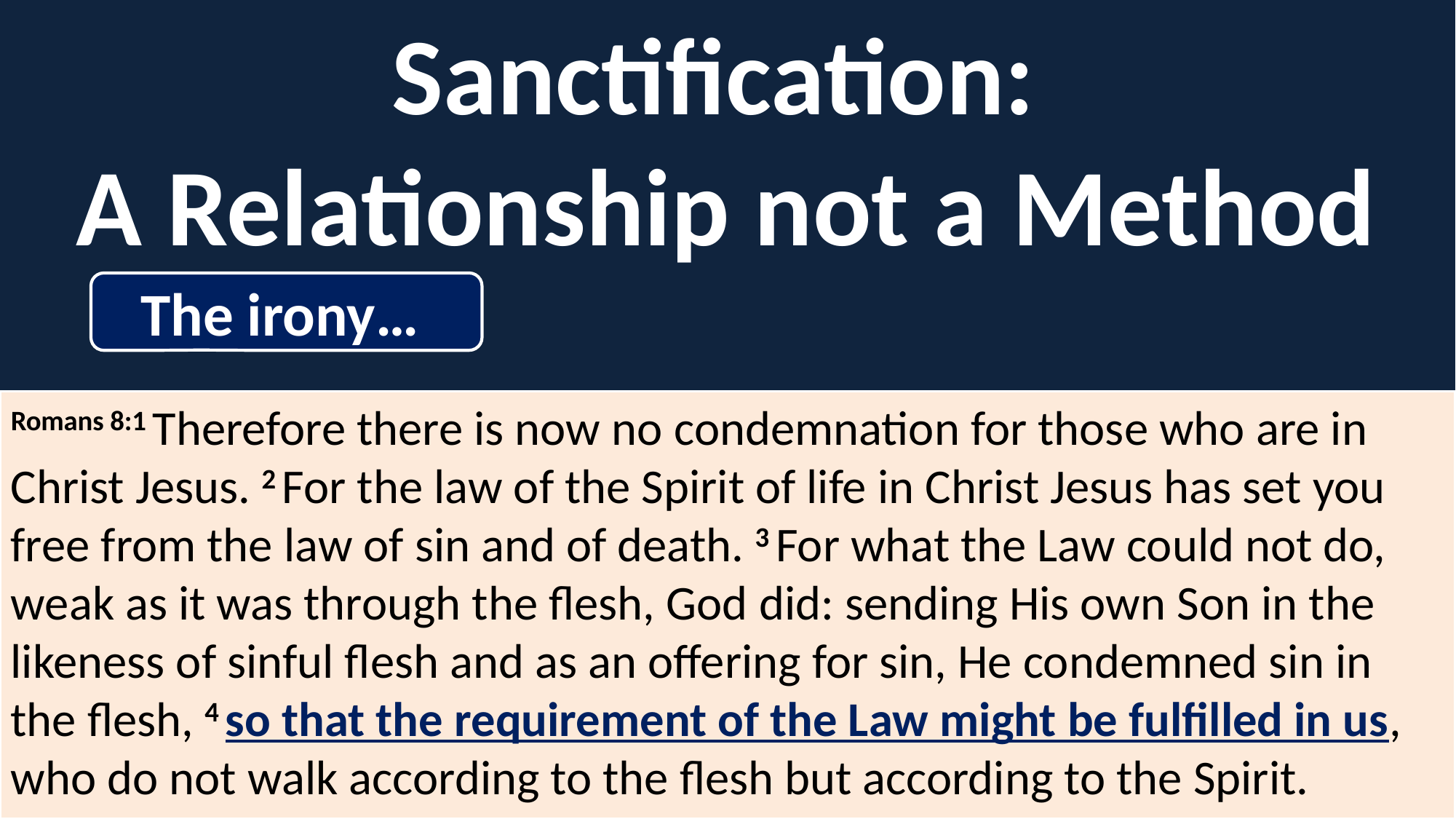

Sanctification:
A Relationship not a Method
The irony…
Romans 8:1 Therefore there is now no condemnation for those who are in  Christ Jesus. 2 For the law of the Spirit of life in Christ Jesus has set you free from the law of sin and of death. 3 For what the Law could not do, weak as it was through the flesh, God did: sending His own Son in the likeness of sinful flesh and as an offering for sin, He condemned sin in the flesh, 4 so that the requirement of the Law might be fulfilled in us, who do not walk according to the flesh but according to the Spirit.